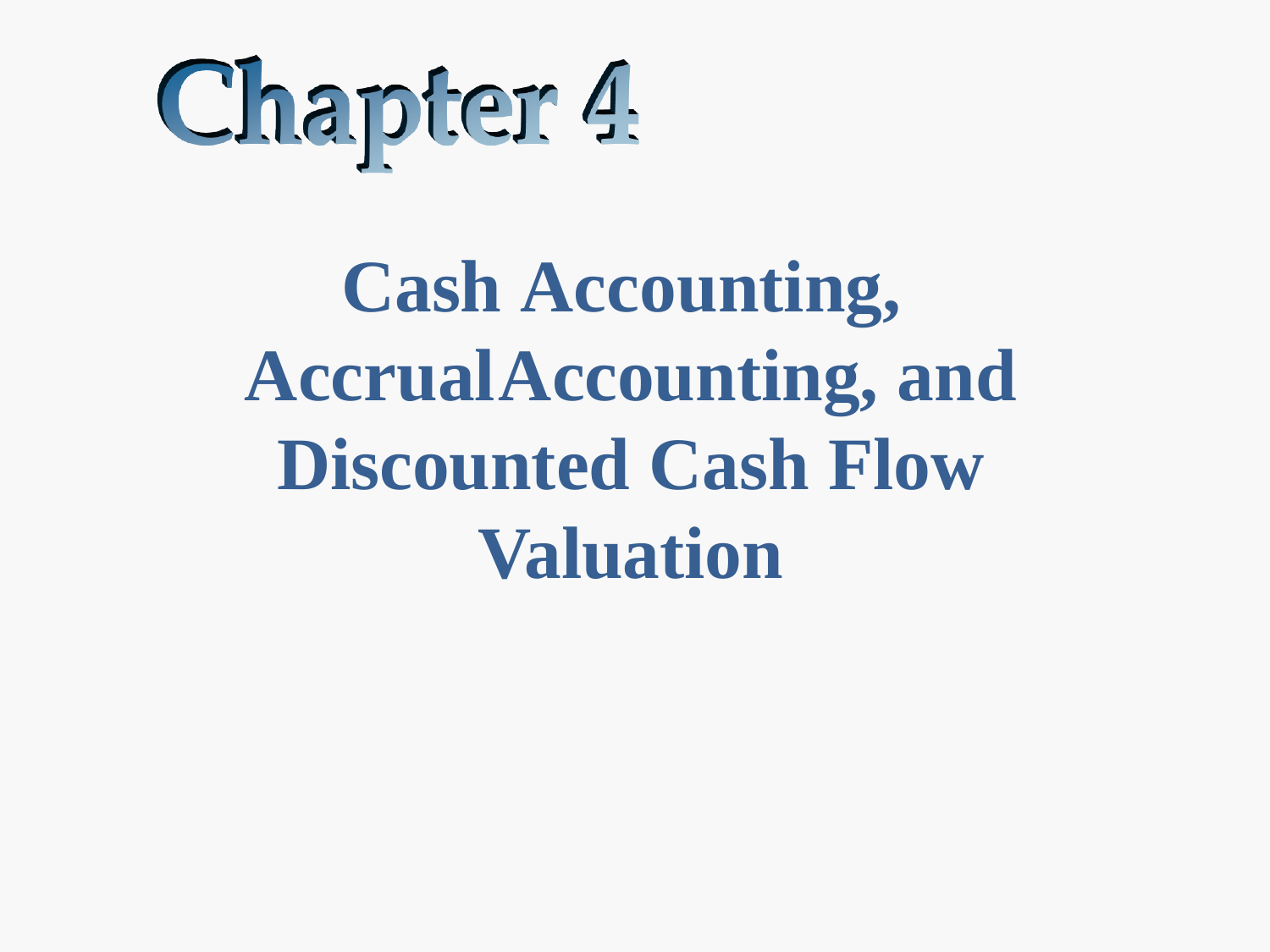

# Cash Accounting,  Accrual	Accounting, and
Discounted	Cash Flow Valuation